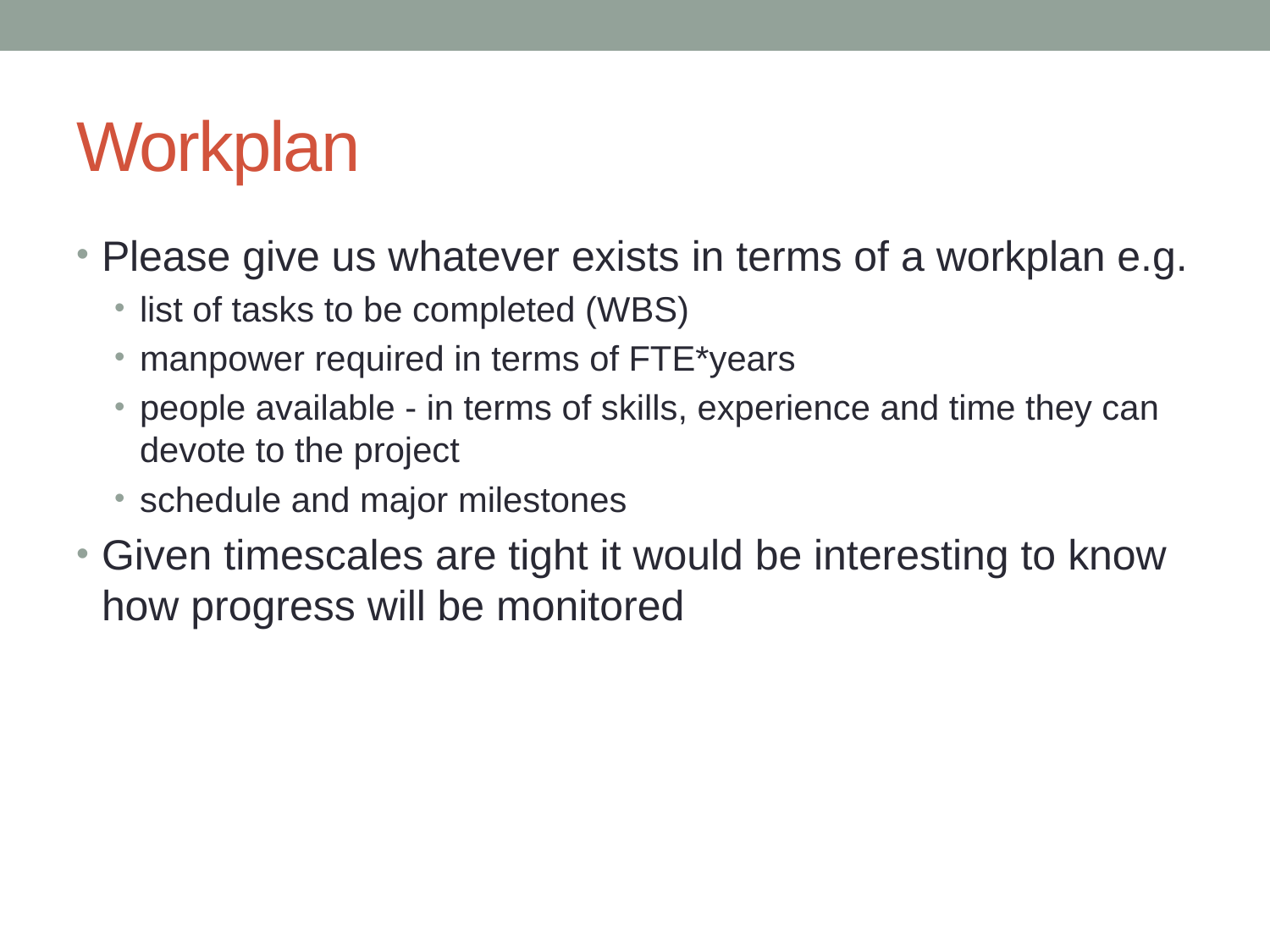

# Workplan
Please give us whatever exists in terms of a workplan e.g.
list of tasks to be completed (WBS)
manpower required in terms of FTE*years
people available - in terms of skills, experience and time they can devote to the project
schedule and major milestones
Given timescales are tight it would be interesting to know how progress will be monitored